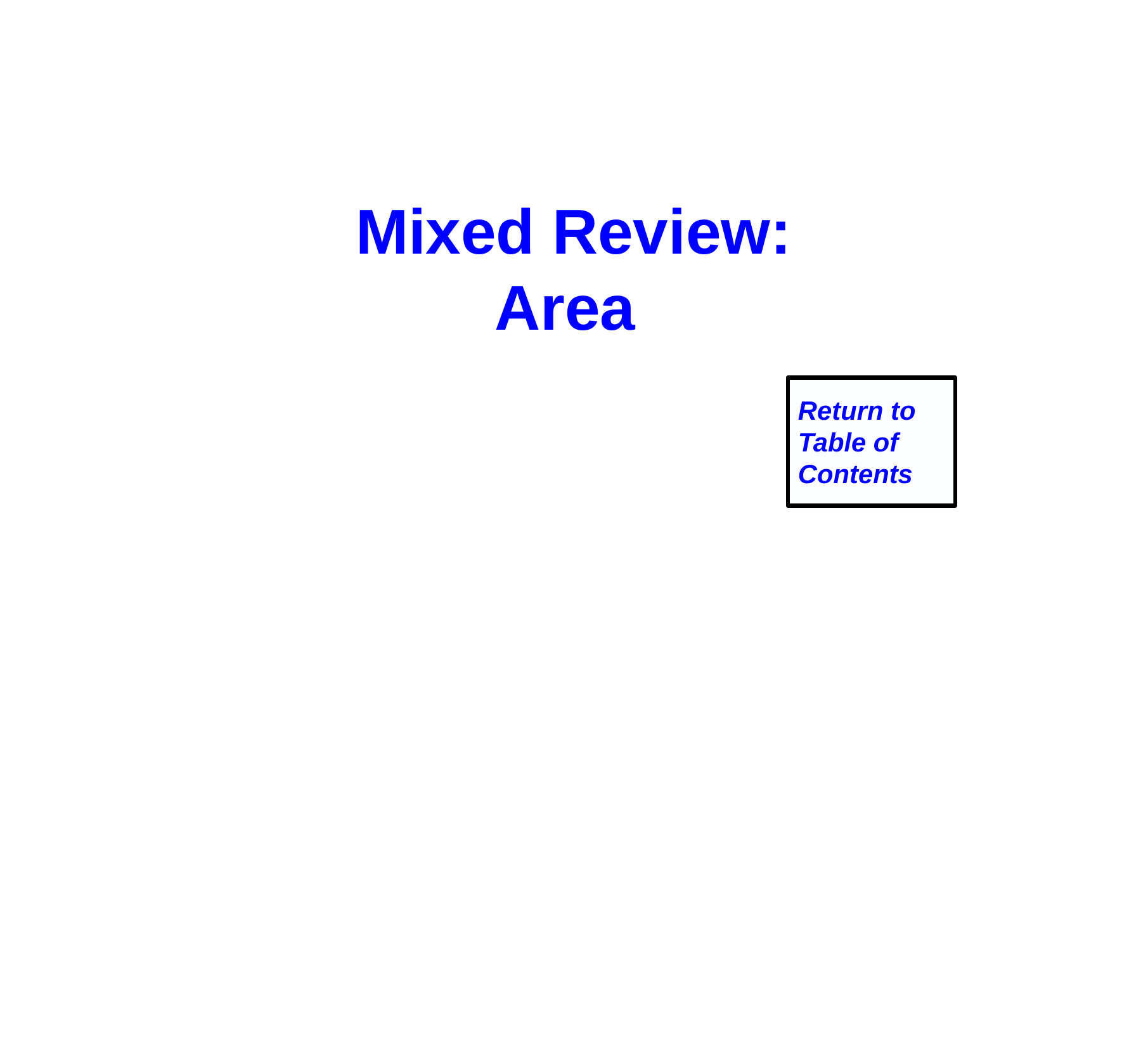

Mixed Review:
Area

Return to
Table of
Contents